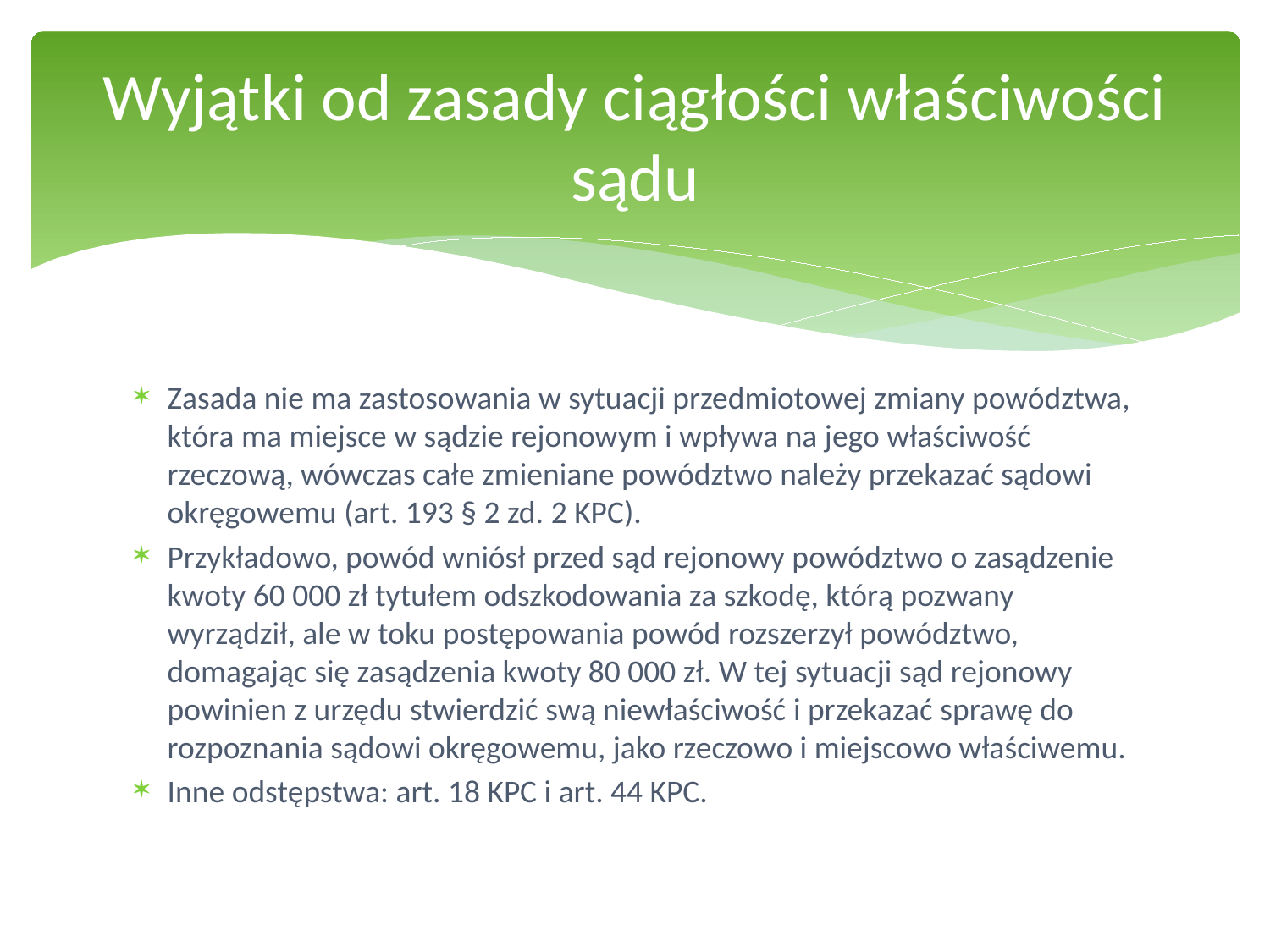

# Wyjątki od zasady ciągłości właściwości sądu
Zasada nie ma zastosowania w sytuacji przedmiotowej zmiany powództwa, która ma miejsce w sądzie rejonowym i wpływa na jego właściwość rzeczową, wówczas całe zmieniane powództwo należy przekazać sądowi okręgowemu (art. 193 § 2 zd. 2 KPC).
Przykładowo, powód wniósł przed sąd rejonowy powództwo o zasądzenie kwoty 60 000 zł tytułem odszkodowania za szkodę, którą pozwany wyrządził, ale w toku postępowania powód rozszerzył powództwo, domagając się zasądzenia kwoty 80 000 zł. W tej sytuacji sąd rejonowy powinien z urzędu stwierdzić swą niewłaściwość i przekazać sprawę do rozpoznania sądowi okręgowemu, jako rzeczowo i miejscowo właściwemu.
Inne odstępstwa: art. 18 KPC i art. 44 KPC.